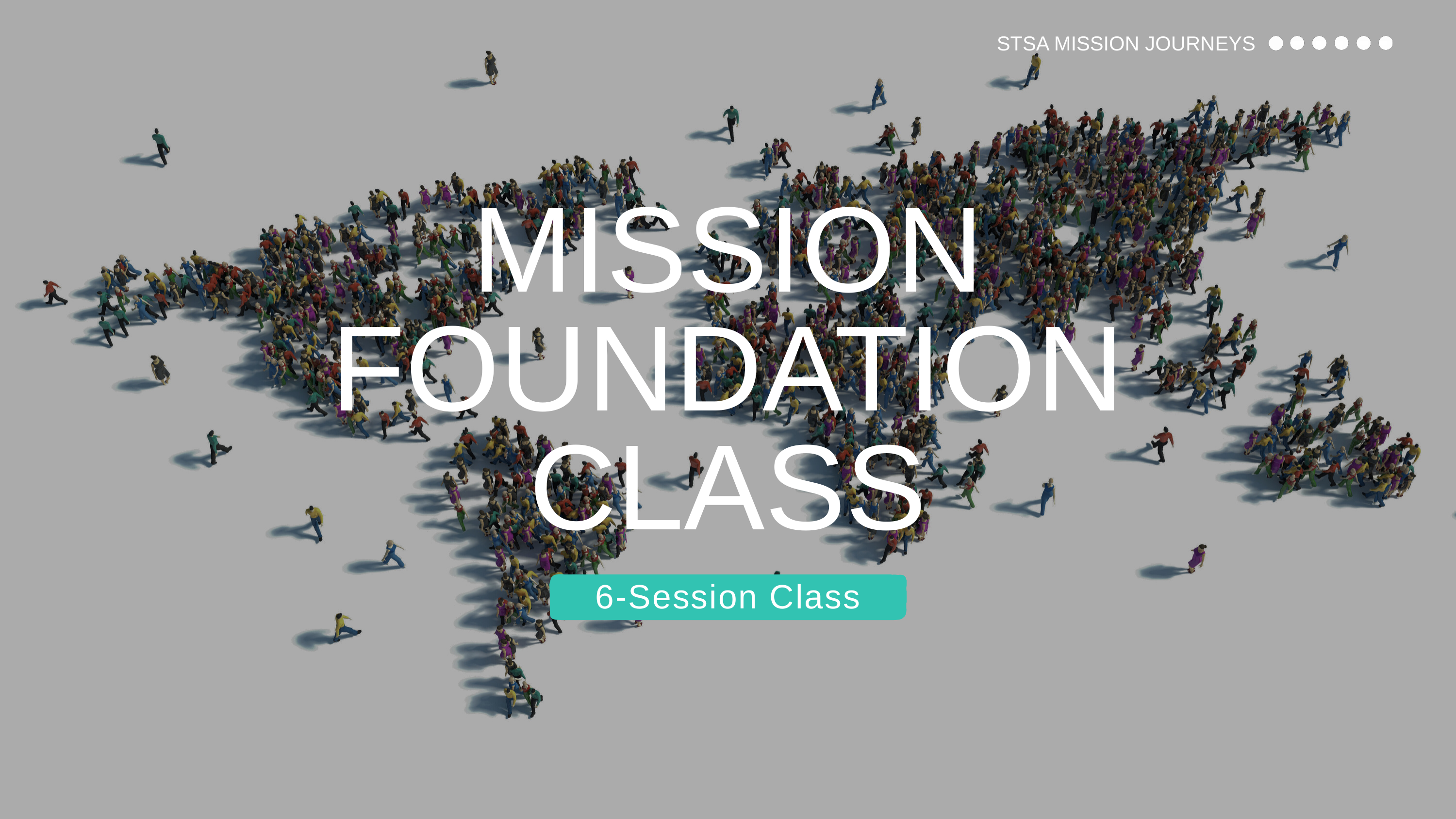

STSA MISSION JOURNEYS

MISSION
FOUNDATION
CLASS

6-Session Class